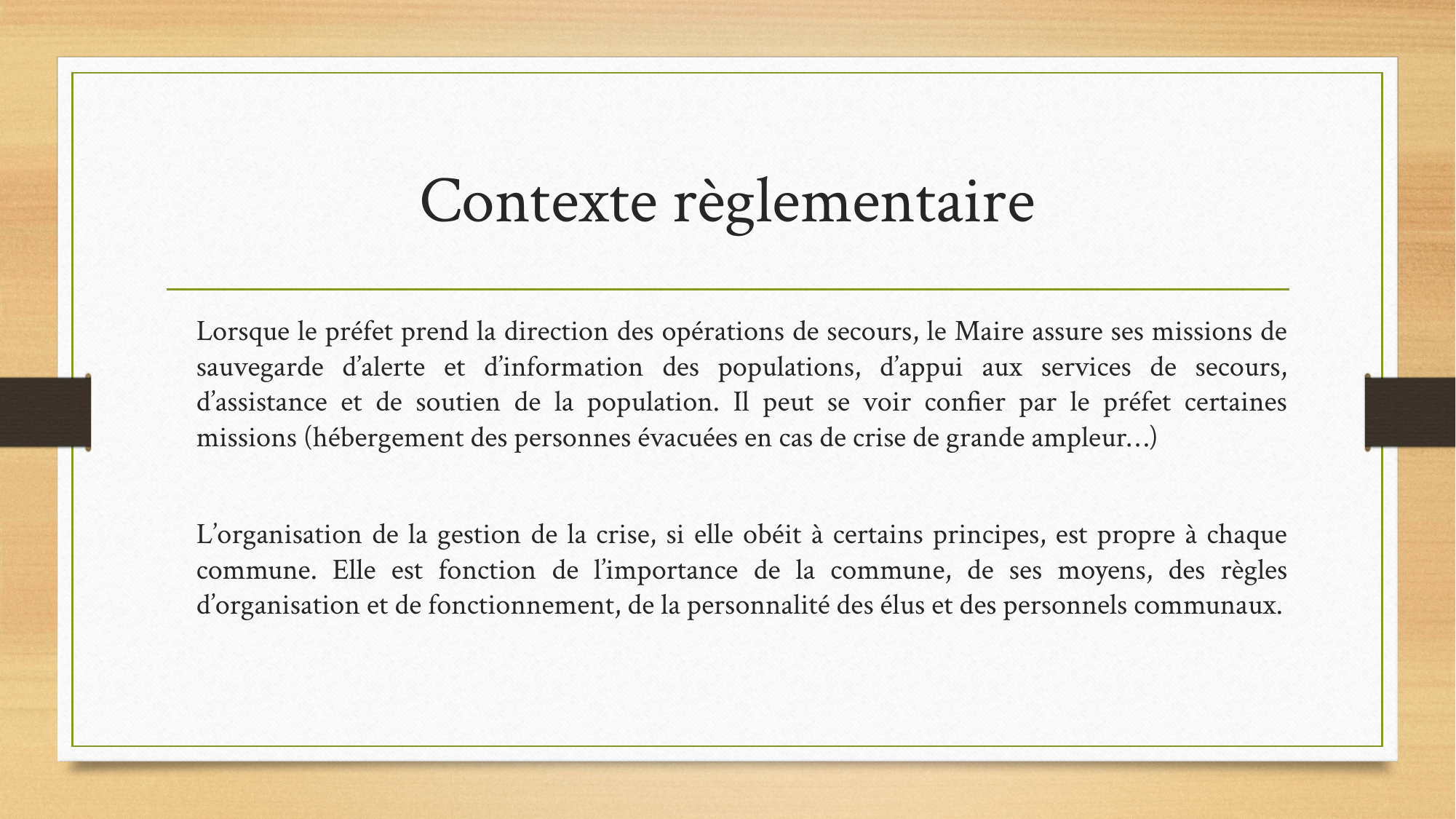

# Contexte règlementaire
Lorsque le préfet prend la direction des opérations de secours, le Maire assure ses missions de sauvegarde d’alerte et d’information des populations, d’appui aux services de secours, d’assistance et de soutien de la population. Il peut se voir confier par le préfet certaines missions (hébergement des personnes évacuées en cas de crise de grande ampleur…)

L’organisation de la gestion de la crise, si elle obéit à certains principes, est propre à chaque commune. Elle est fonction de l’importance de la commune, de ses moyens, des règles d’organisation et de fonctionnement, de la personnalité des élus et des personnels communaux.